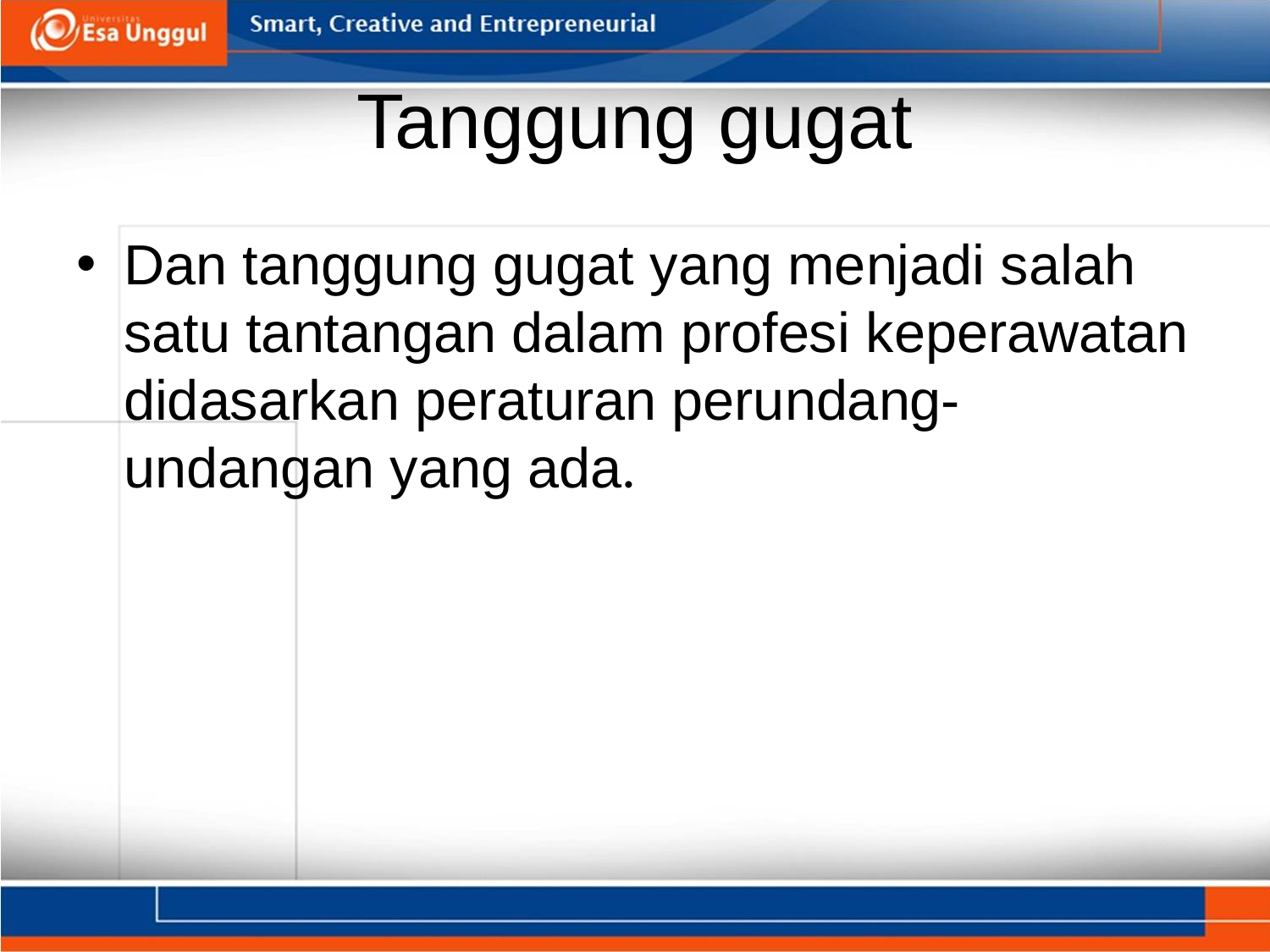

# Tanggung gugat
Dan tanggung gugat yang menjadi salah satu tantangan dalam profesi keperawatan didasarkan peraturan perundang-undangan yang ada.